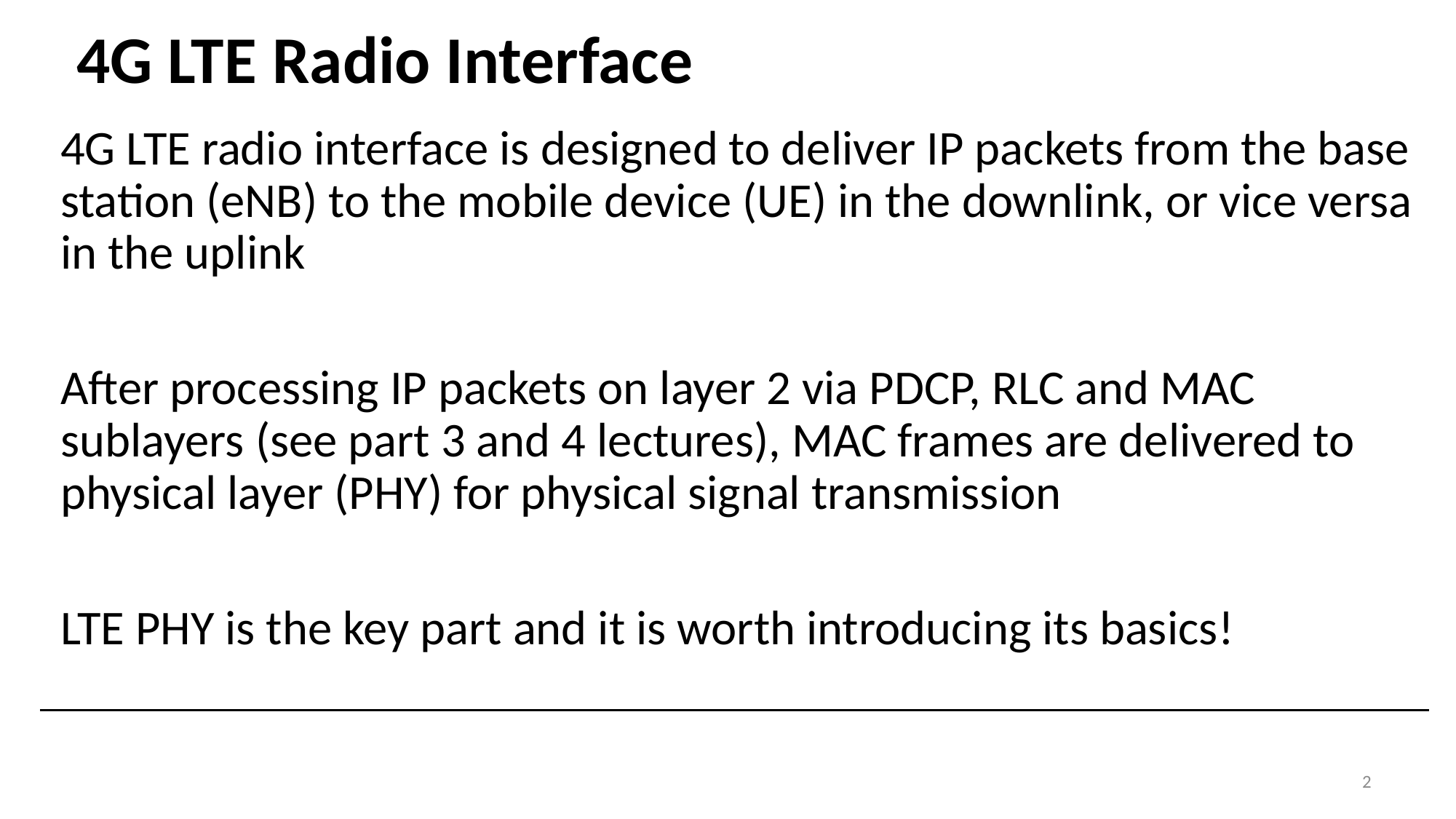

4G LTE Radio Interface
4G LTE radio interface is designed to deliver IP packets from the base station (eNB) to the mobile device (UE) in the downlink, or vice versa in the uplink

After processing IP packets on layer 2 via PDCP, RLC and MAC sublayers (see part 3 and 4 lectures), MAC frames are delivered to physical layer (PHY) for physical signal transmission

LTE PHY is the key part and it is worth introducing its basics!